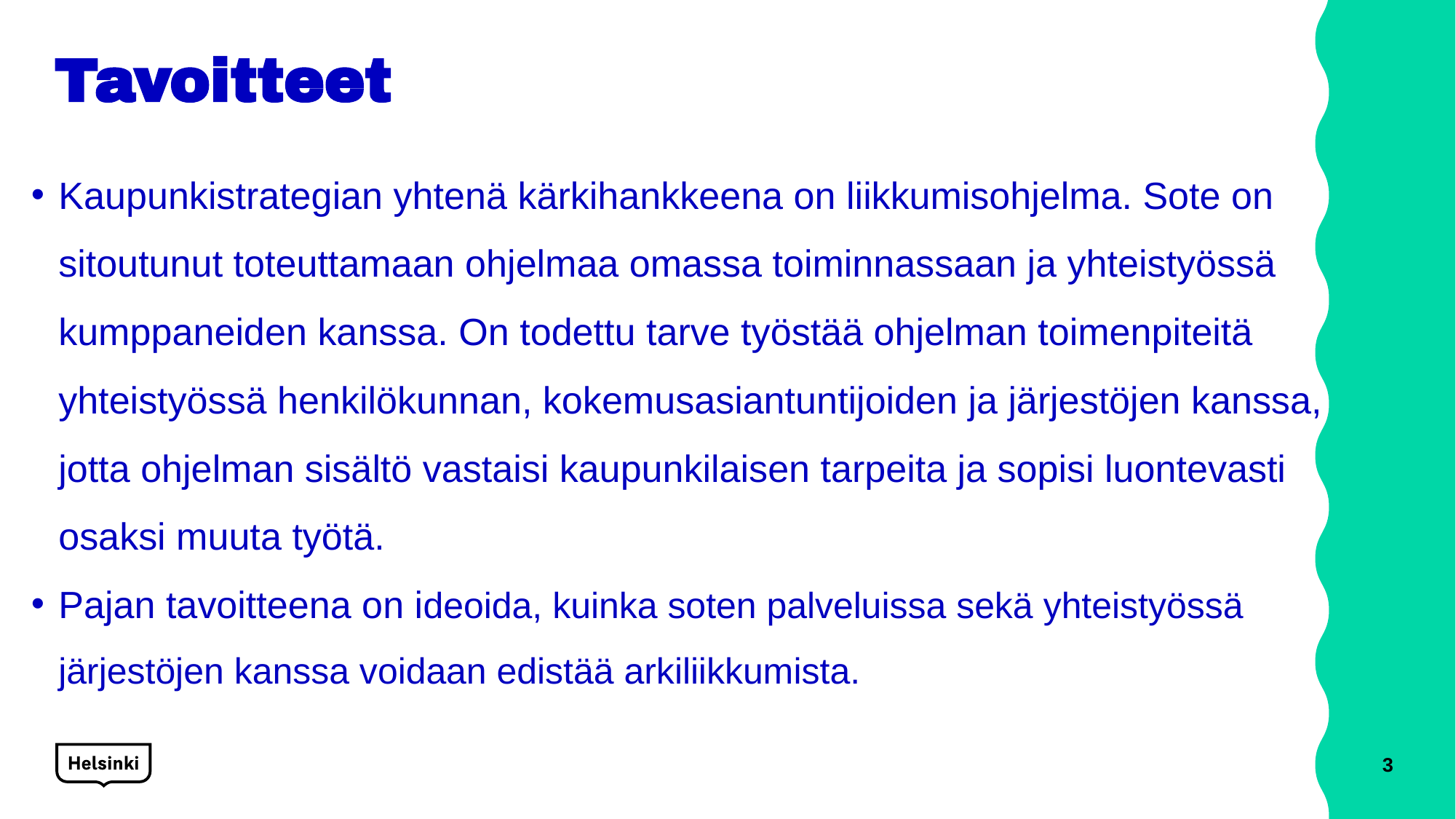

# Tavoitteet
Kaupunkistrategian yhtenä kärkihankkeena on liikkumisohjelma. Sote on sitoutunut toteuttamaan ohjelmaa omassa toiminnassaan ja yhteistyössä kumppaneiden kanssa. On todettu tarve työstää ohjelman toimenpiteitä yhteistyössä henkilökunnan, kokemusasiantuntijoiden ja järjestöjen kanssa, jotta ohjelman sisältö vastaisi kaupunkilaisen tarpeita ja sopisi luontevasti osaksi muuta työtä.
Pajan tavoitteena on ideoida, kuinka soten palveluissa sekä yhteistyössä järjestöjen kanssa voidaan edistää arkiliikkumista.

3